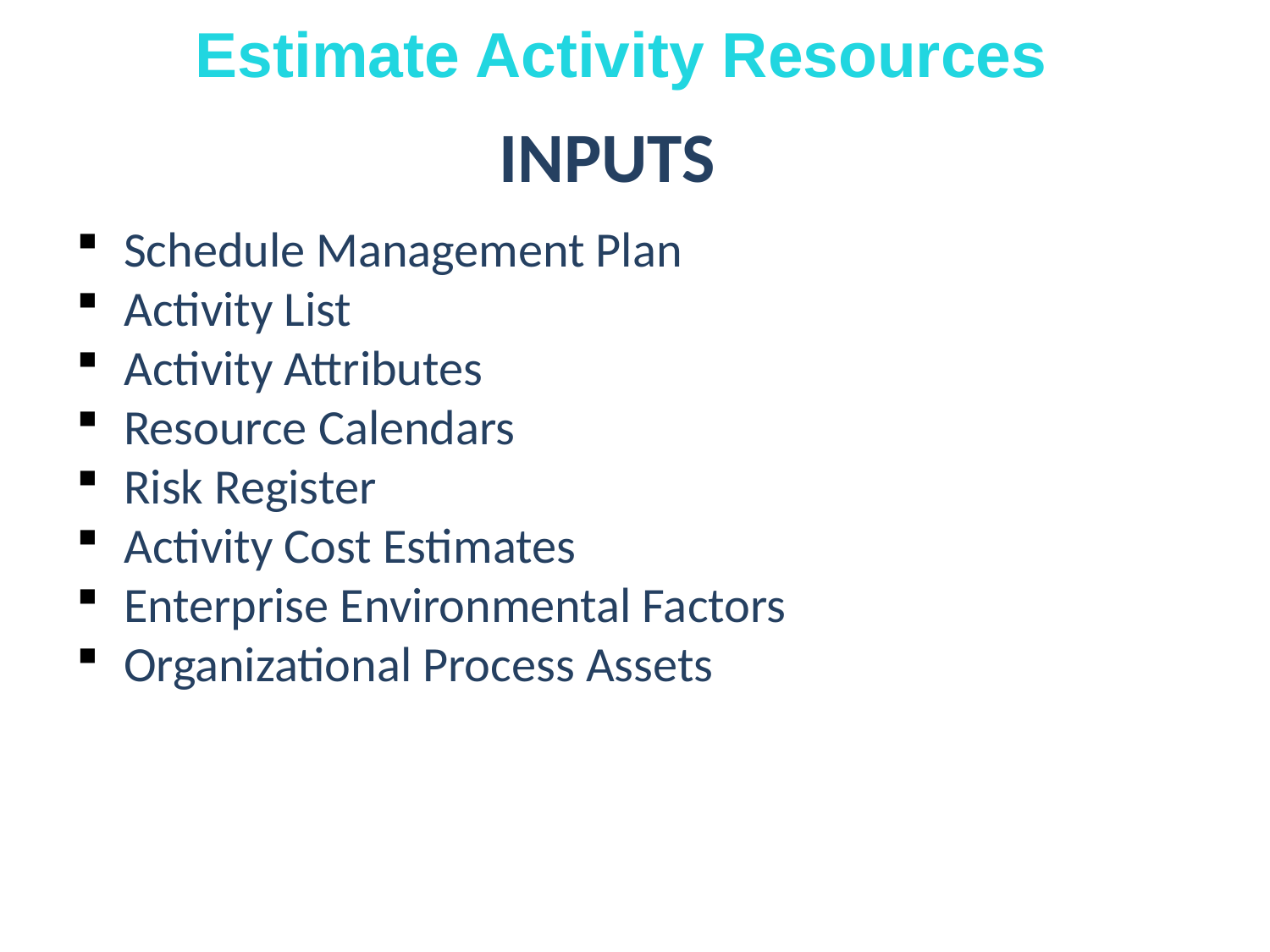

Estimate Activity Resources
INPUTS
Schedule Management Plan
Activity List
Activity Attributes
Resource Calendars
Risk Register
Activity Cost Estimates
Enterprise Environmental Factors
Organizational Process Assets